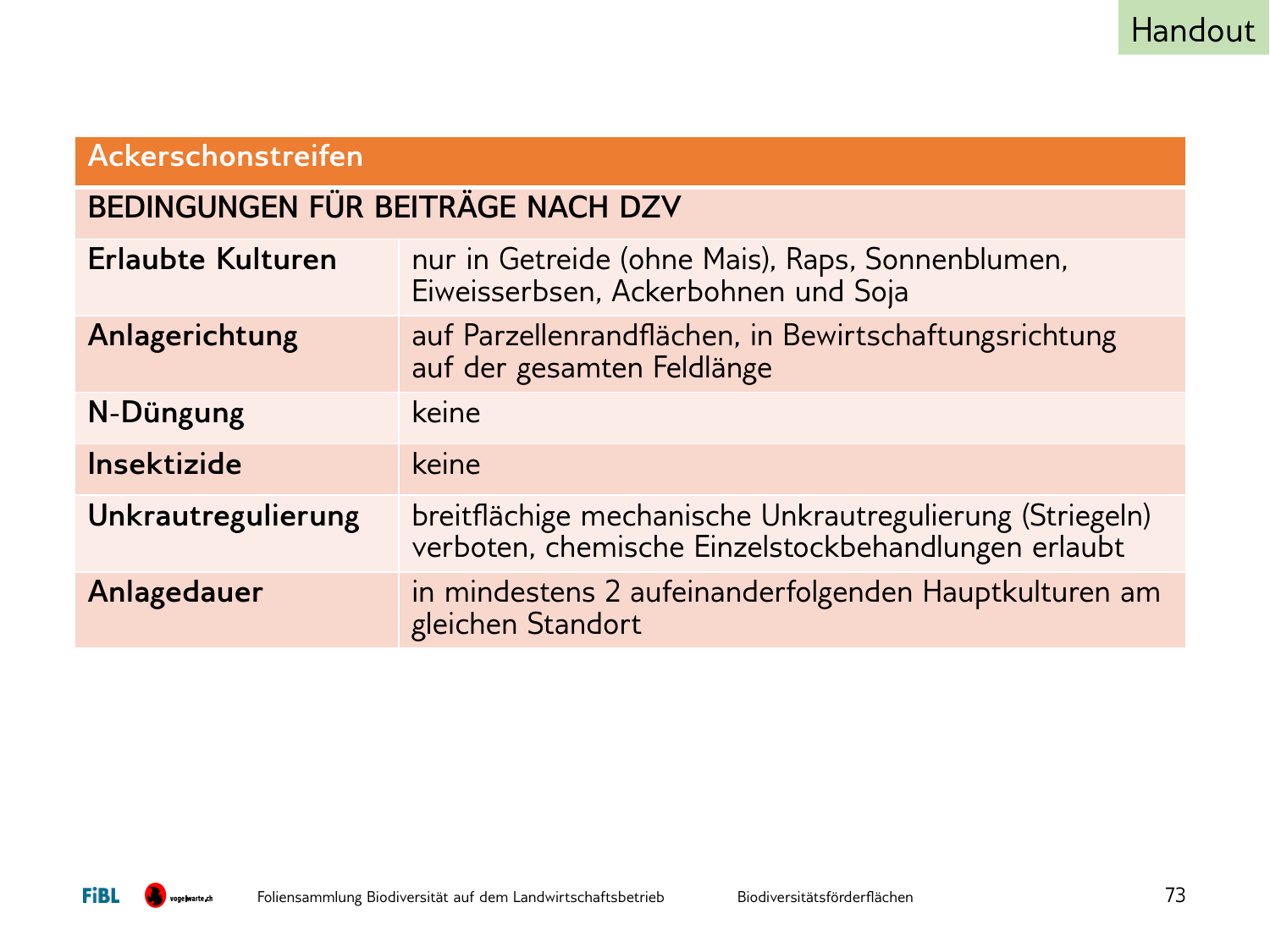

Handout
| Ackerschonstreifen |  |
| --- | --- |
| BEDINGUNGEN FÜR BEITRÄGE NACH DZV |  |
| Erlaubte Kulturen | nur in Getreide (ohne Mais), Raps, Sonnenblumen, Eiweisserbsen, Ackerbohnen und Soja |
| Anlagerichtung | auf Parzellenrandflächen, in Bewirtschaftungsrichtung auf der gesamten Feldlänge |
| N-Düngung | keine |
| Insektizide | keine |
| Unkrautregulierung | breitflächige mechanische Unkrautregulierung (Striegeln) verboten, chemische Einzelstockbehandlungen erlaubt |
| Anlagedauer | in mindestens 2 aufeinanderfolgenden Hauptkulturen am gleichen Standort |
73